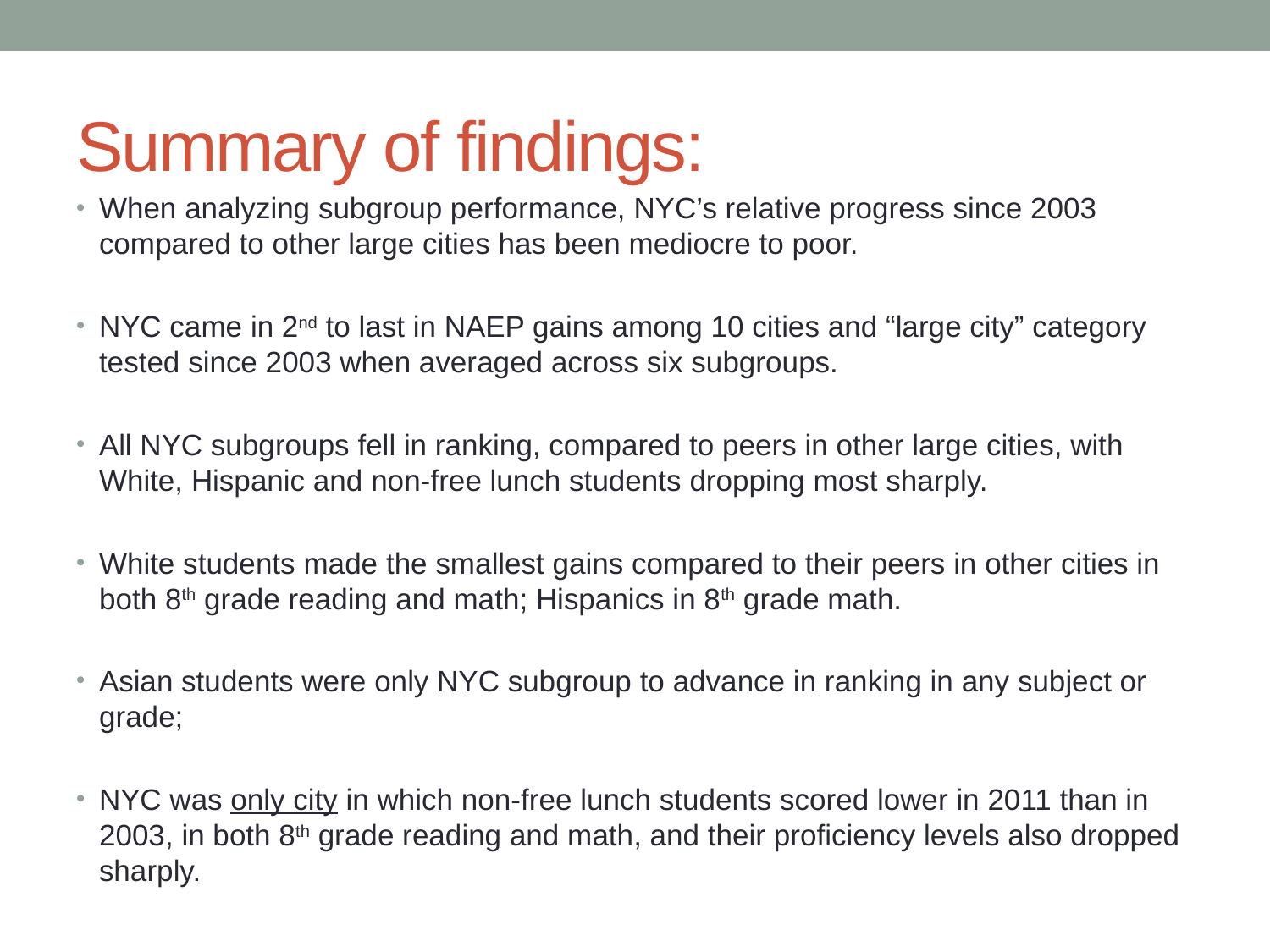

# Summary of findings:
When analyzing subgroup performance, NYC’s relative progress since 2003 compared to other large cities has been mediocre to poor.

NYC came in 2nd to last in NAEP gains among 10 cities and “large city” category tested since 2003 when averaged across six subgroups.

All NYC subgroups fell in ranking, compared to peers in other large cities, with White, Hispanic and non-free lunch students dropping most sharply.

White students made the smallest gains compared to their peers in other cities in both 8th grade reading and math; Hispanics in 8th grade math.

Asian students were only NYC subgroup to advance in ranking in any subject or grade;

NYC was only city in which non-free lunch students scored lower in 2011 than in 2003, in both 8th grade reading and math, and their proficiency levels also dropped sharply.